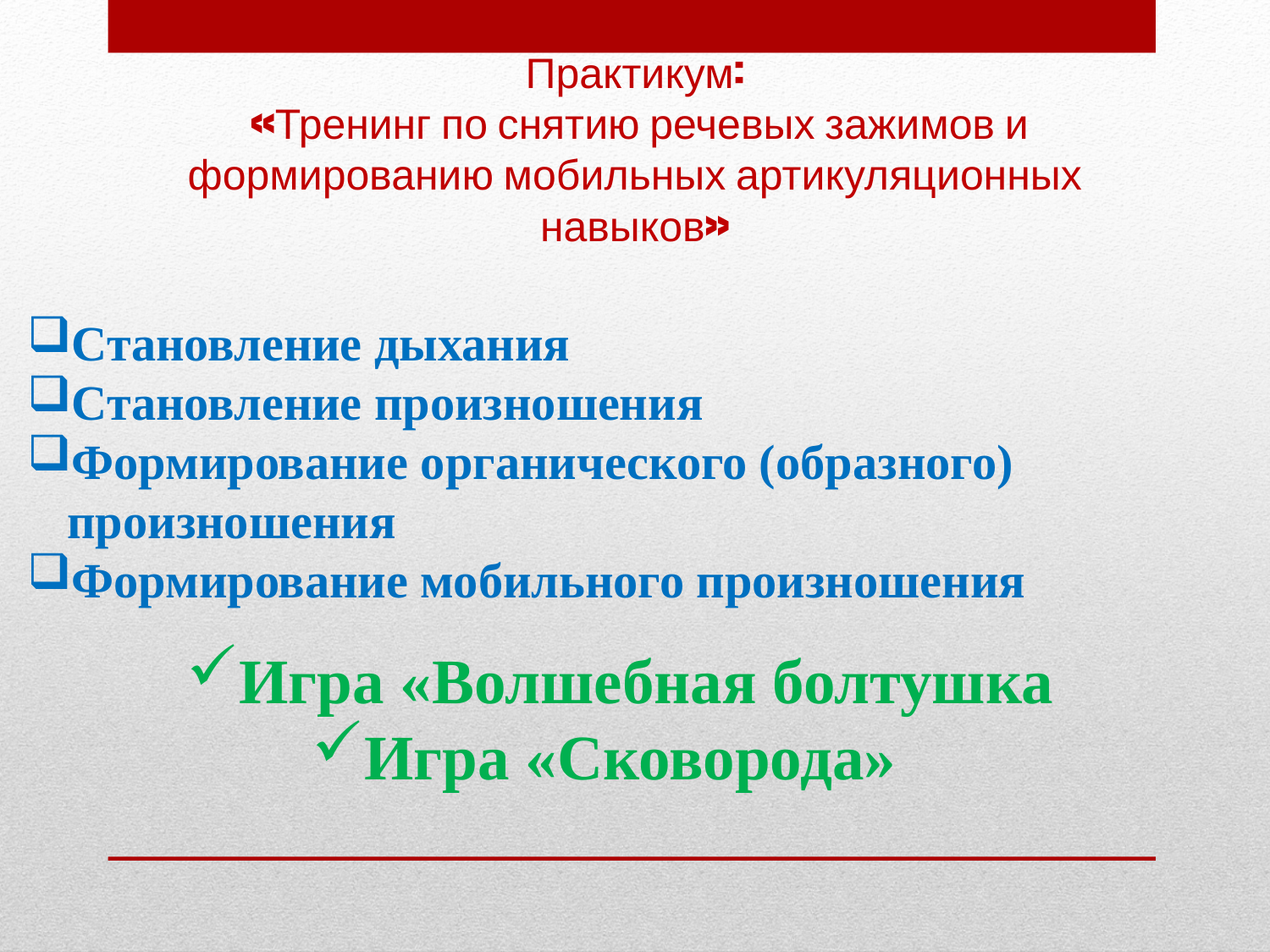

# Практикум: «Тренинг по снятию речевых зажимов и формированию мобильных артикуляционных навыков»

Становление дыхания
Становление произношения
Формирование органического (образного) произношения
Формирование мобильного произношения

Игра «Волшебная болтушка
Игра «Сковорода»